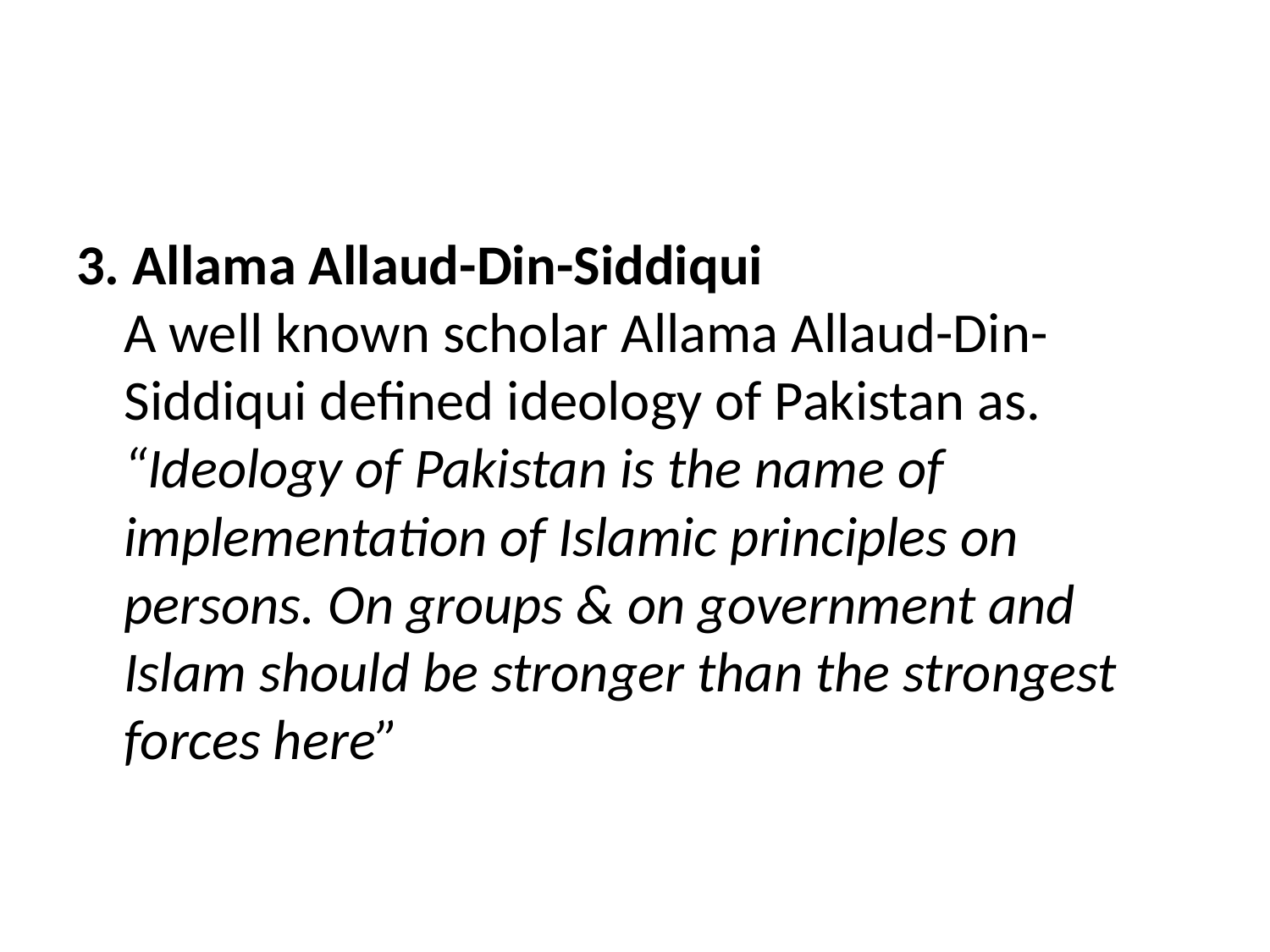

#
3. Allama Allaud-Din-Siddiqui
A well known scholar Allama Allaud-Din-Siddiqui defined ideology of Pakistan as.
“Ideology of Pakistan is the name of implementation of Islamic principles on persons. On groups & on government and Islam should be stronger than the strongest forces here”